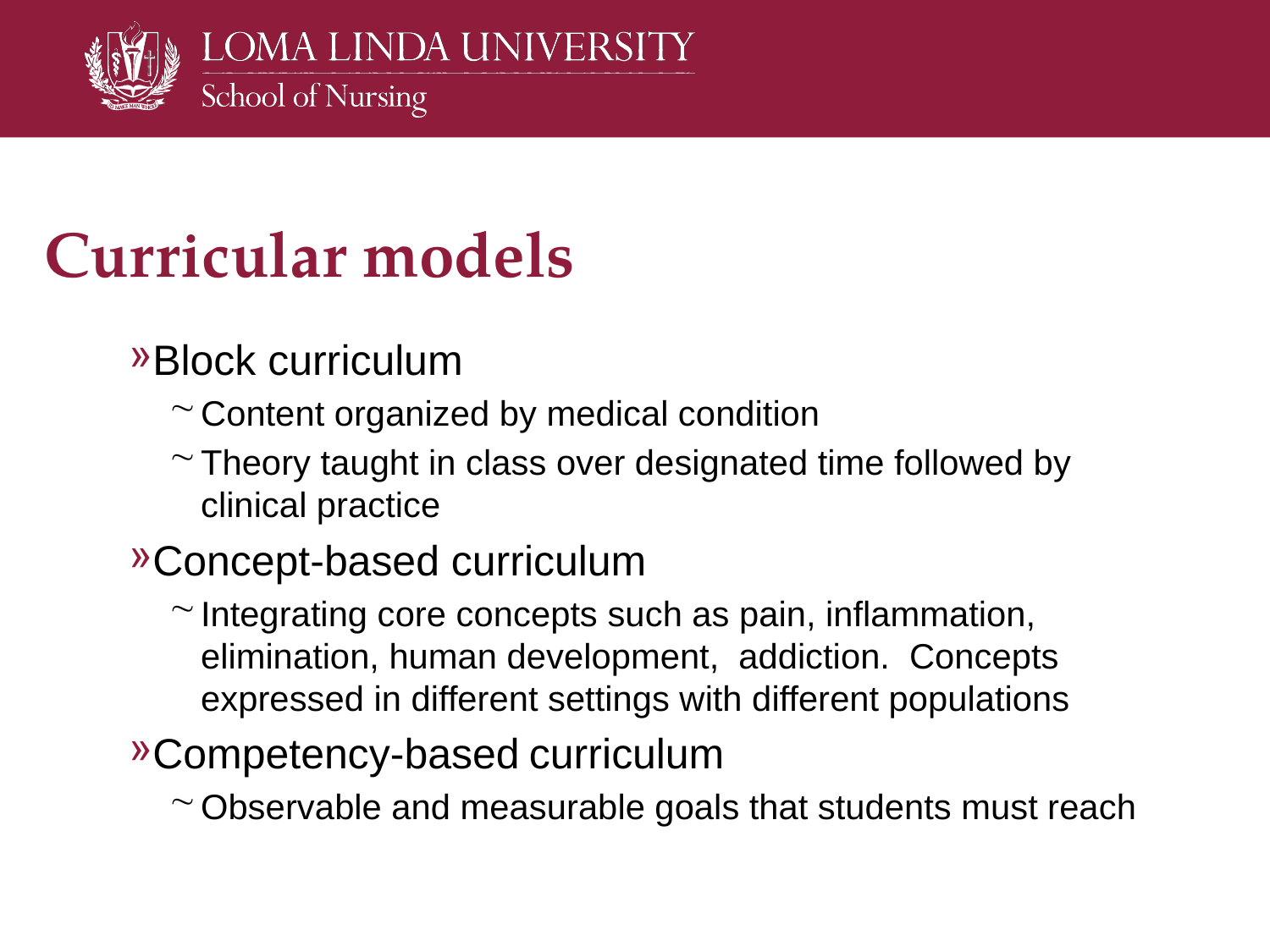

# Curricular models
Block curriculum
Content organized by medical condition
Theory taught in class over designated time followed by clinical practice
Concept-based curriculum
Integrating core concepts such as pain, inflammation, elimination, human development,  addiction.  Concepts expressed in different settings with different populations
Competency-based curriculum
Observable and measurable goals that students must reach